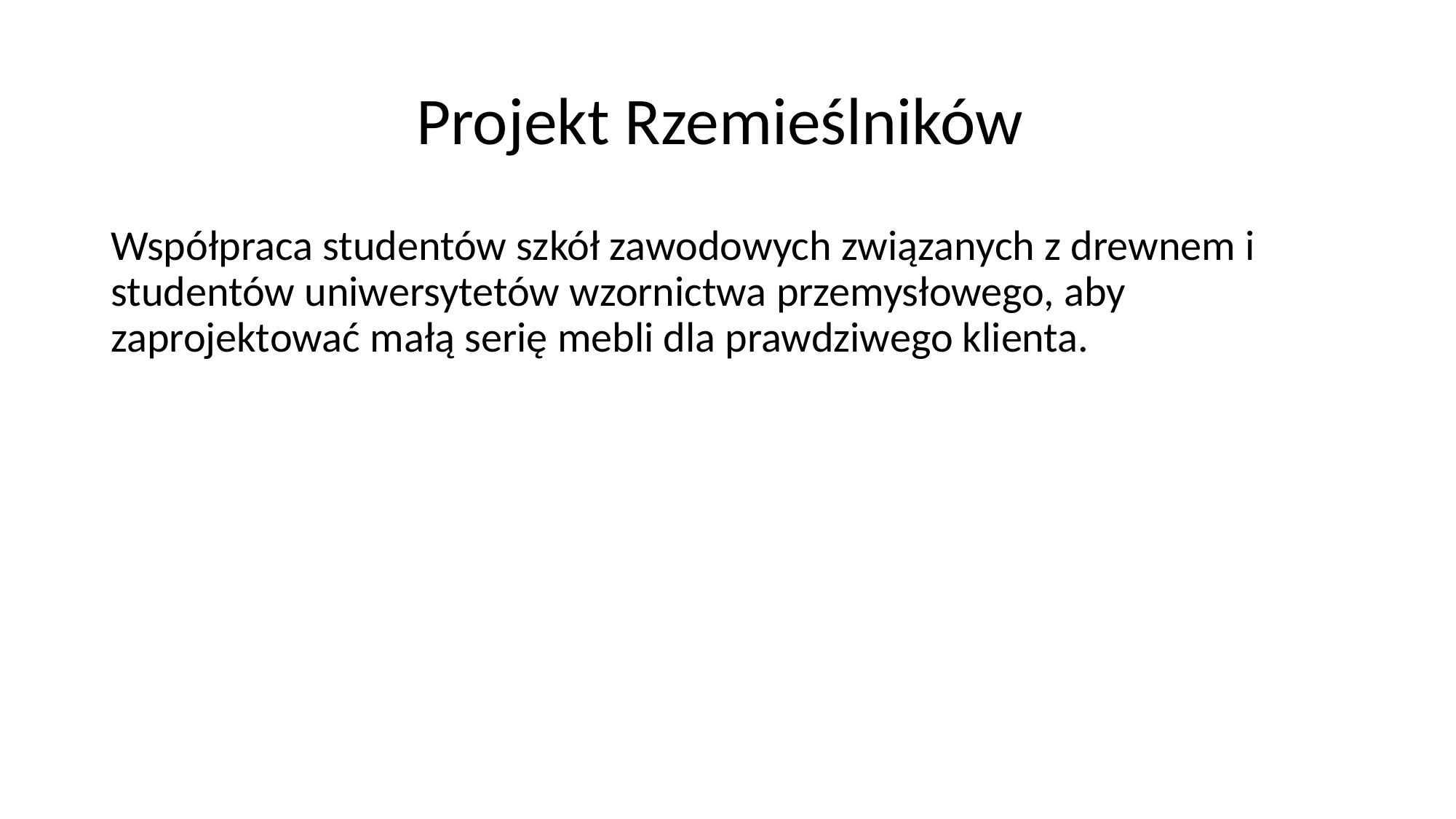

# Projekt Rzemieślników
Współpraca studentów szkół zawodowych związanych z drewnem i studentów uniwersytetów wzornictwa przemysłowego, aby zaprojektować małą serię mebli dla prawdziwego klienta.